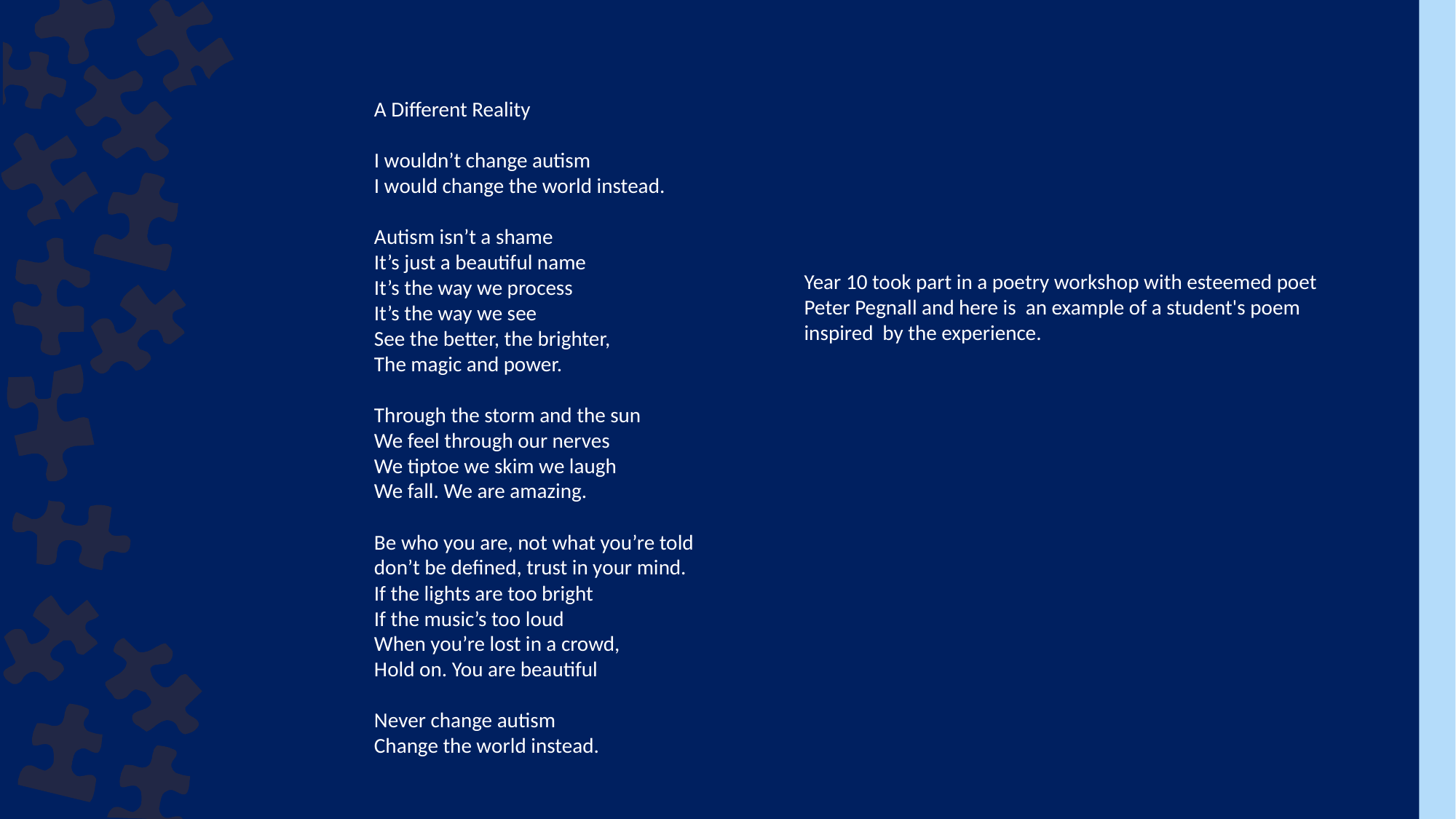

A Different Reality

I wouldn’t change autism
I would change the world instead.

Autism isn’t a shame
It’s just a beautiful name
It’s the way we process
It’s the way we see
See the better, the brighter,
The magic and power.

Through the storm and the sun
We feel through our nerves
We tiptoe we skim we laugh
We fall. We are amazing.

Be who you are, not what you’re told
don’t be defined, trust in your mind.
If the lights are too bright
If the music’s too loud
When you’re lost in a crowd,
Hold on. You are beautiful

Never change autism
Change the world instead.

Year 10 took part in a poetry workshop with esteemed poet Peter Pegnall and here is  an example of a student's poem inspired  by the experience.